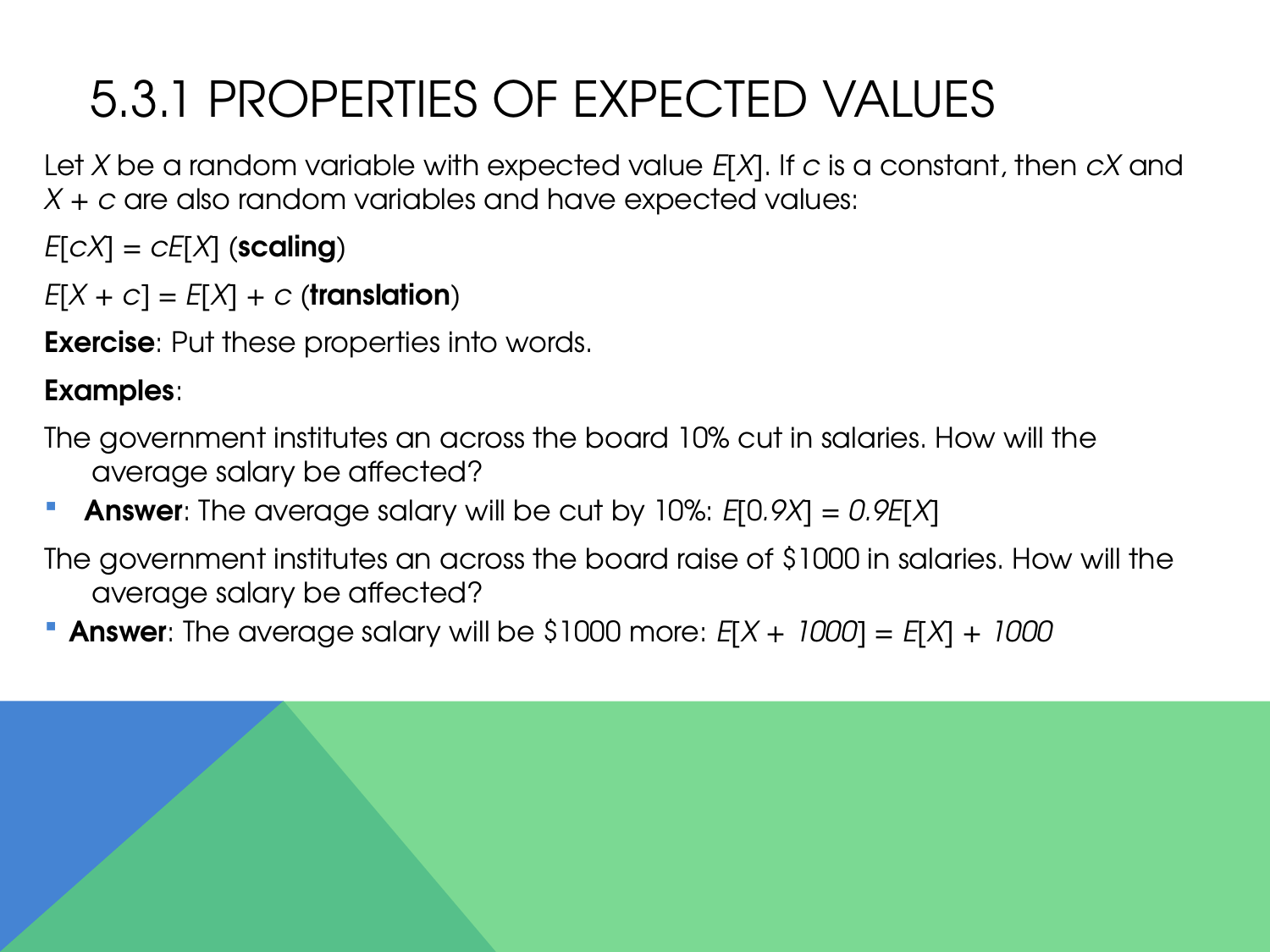

# 5.3.1 Properties of Expected Values
Let X be a random variable with expected value E[X]. If c is a constant, then cX and X + c are also random variables and have expected values:
E[cX] = cE[X] (scaling)
E[X + c] = E[X] + c (translation)
Exercise: Put these properties into words.
Examples:
The government institutes an across the board 10% cut in salaries. How will the average salary be affected?
Answer: The average salary will be cut by 10%: E[0.9X] = 0.9E[X]
The government institutes an across the board raise of $1000 in salaries. How will the average salary be affected?
Answer: The average salary will be $1000 more: E[X + 1000] = E[X] + 1000